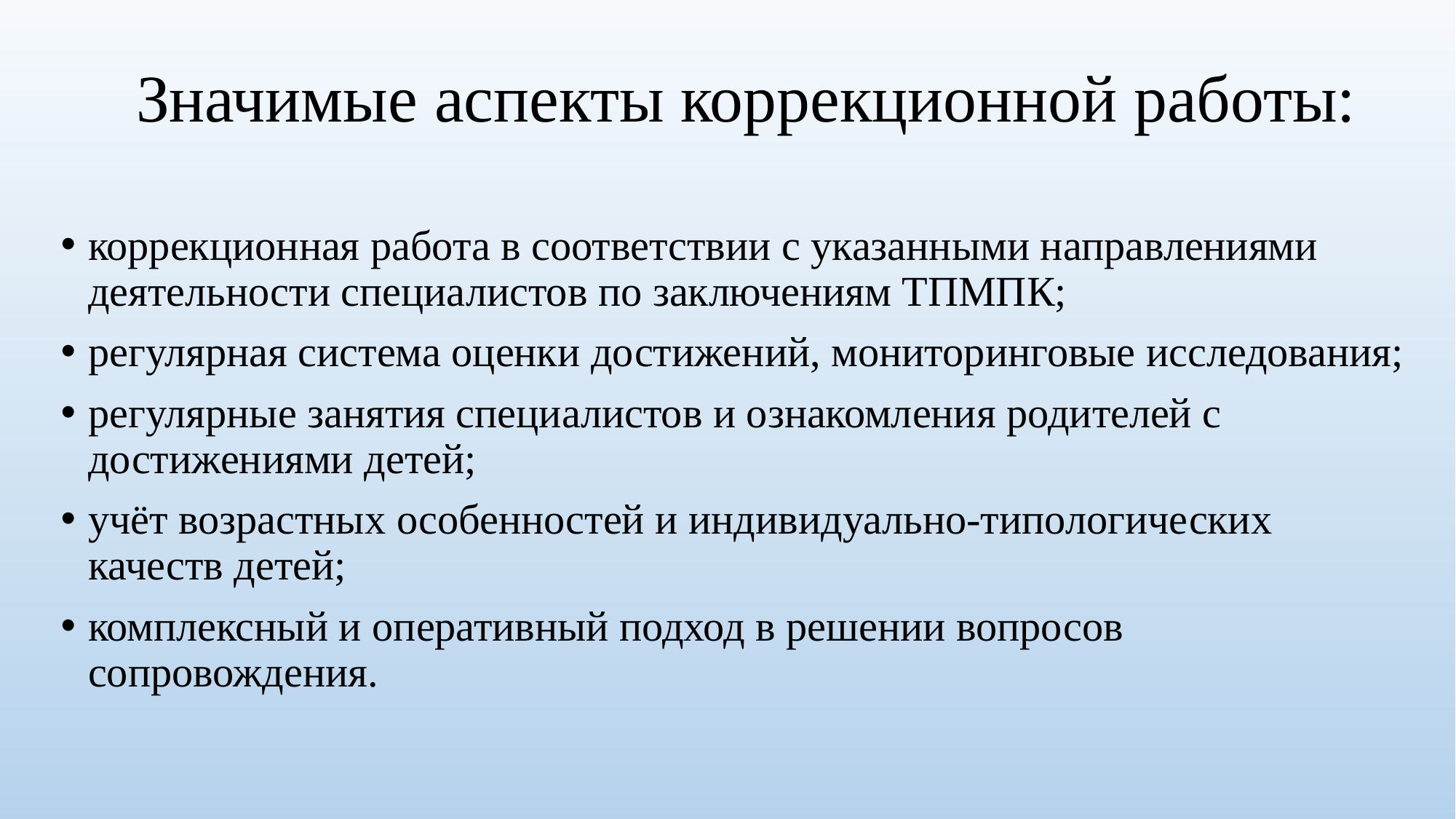

# Значимые аспекты коррекционной работы:
коррекционная работа в соответствии с указанными направлениями деятельности специалистов по заключениям ТПМПК;
регулярная система оценки достижений, мониторинговые исследования;
регулярные занятия специалистов и ознакомления родителей с достижениями детей;
учёт возрастных особенностей и индивидуально-типологических качеств детей;
комплексный и оперативный подход в решении вопросов сопровождения.